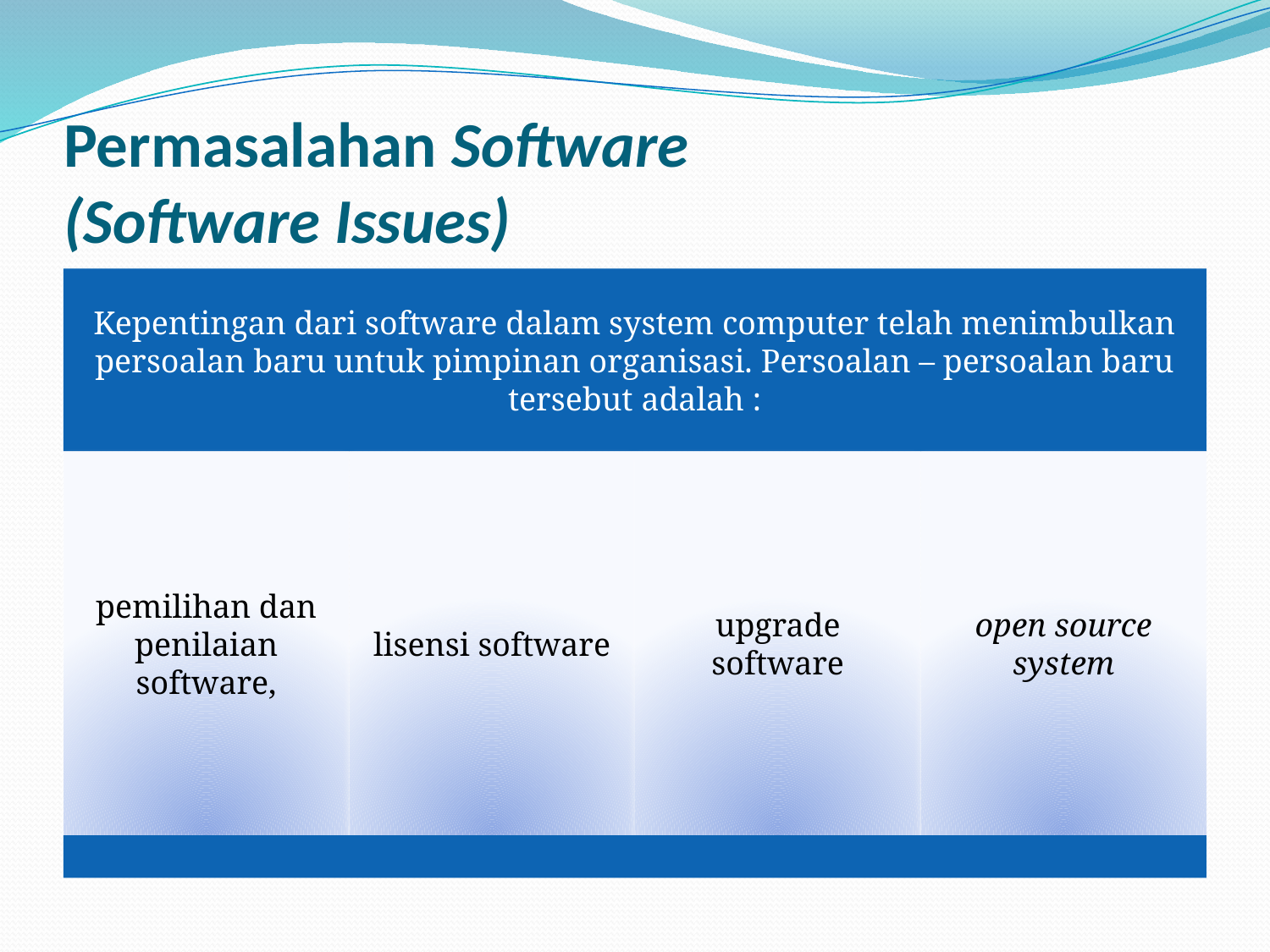

# Permasalahan Software (Software Issues)
Kepentingan dari software dalam system computer telah menimbulkan persoalan baru untuk pimpinan organisasi. Persoalan – persoalan baru tersebut adalah :
pemilihan dan penilaian software,
lisensi software
upgrade software
open source system